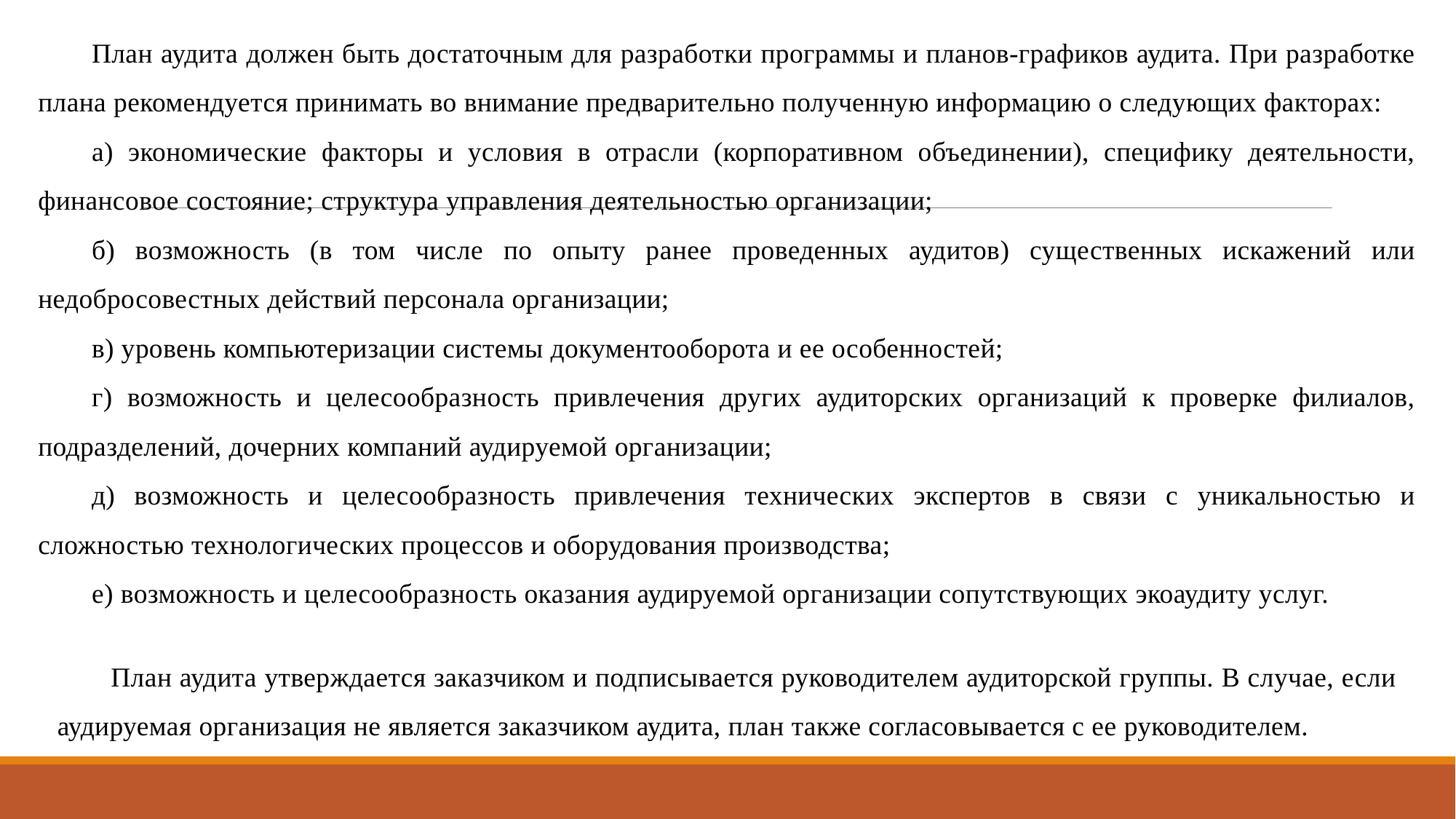

План аудита должен быть достаточным для разработки программы и планов-графиков аудита. При разработке плана рекомендуется принимать во внимание предварительно полученную информацию о следующих факторах:
а) экономические факторы и условия в отрасли (корпоративном объединении), специфику деятельности, финансовое состояние; структура управления деятельностью организации;
б) возможность (в том числе по опыту ранее проведенных аудитов) существенных искажений или недобросовестных действий персонала организации;
в) уровень компьютеризации системы документооборота и ее особенностей;
г) возможность и целесообразность привлечения других аудиторских организаций к проверке филиалов, подразделений, дочерних компаний аудируемой организации;
д) возможность и целесообразность привлечения технических экспертов в связи с уникальностью и сложностью технологических процессов и оборудования производства;
е) возможность и целесообразность оказания аудируемой организации сопутствующих экоаудиту услуг.

План аудита утверждается заказчиком и подписывается руководителем аудиторской группы. В случае, если аудируемая организация не является заказчиком аудита, план также согласовывается с ее руководителем.